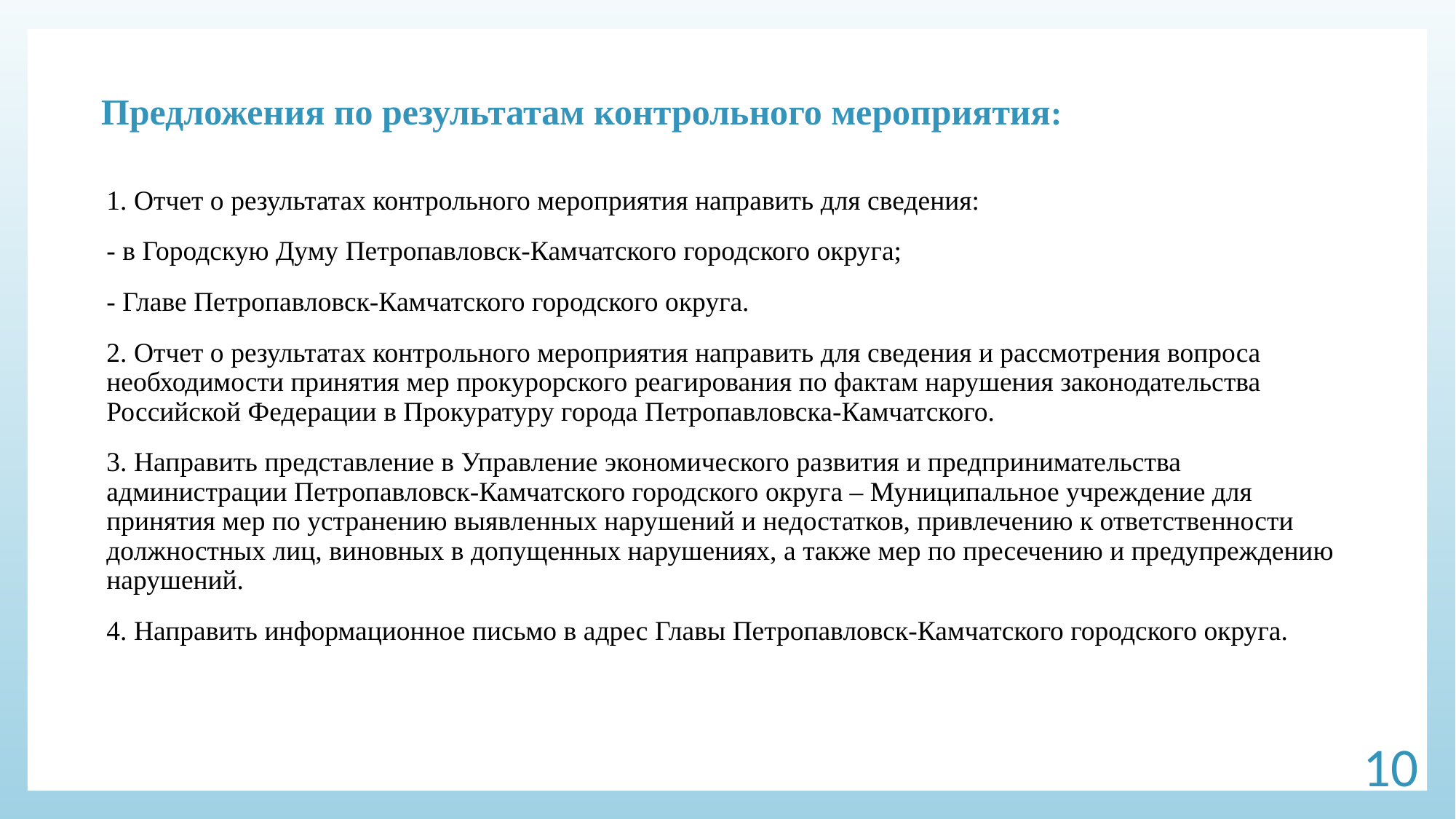

Предложения по результатам контрольного мероприятия:

1. Отчет о результатах контрольного мероприятия направить для сведения:
- в Городскую Думу Петропавловск-Камчатского городского округа;
- Главе Петропавловск-Камчатского городского округа.
2. Отчет о результатах контрольного мероприятия направить для сведения и рассмотрения вопроса необходимости принятия мер прокурорского реагирования по фактам нарушения законодательства Российской Федерации в Прокуратуру города Петропавловска-Камчатского.
3. Направить представление в Управление экономического развития и предпринимательства администрации Петропавловск-Камчатского городского округа – Муниципальное учреждение для принятия мер по устранению выявленных нарушений и недостатков, привлечению к ответственности должностных лиц, виновных в допущенных нарушениях, а также мер по пресечению и предупреждению нарушений.
4. Направить информационное письмо в адрес Главы Петропавловск-Камчатского городского округа.

10